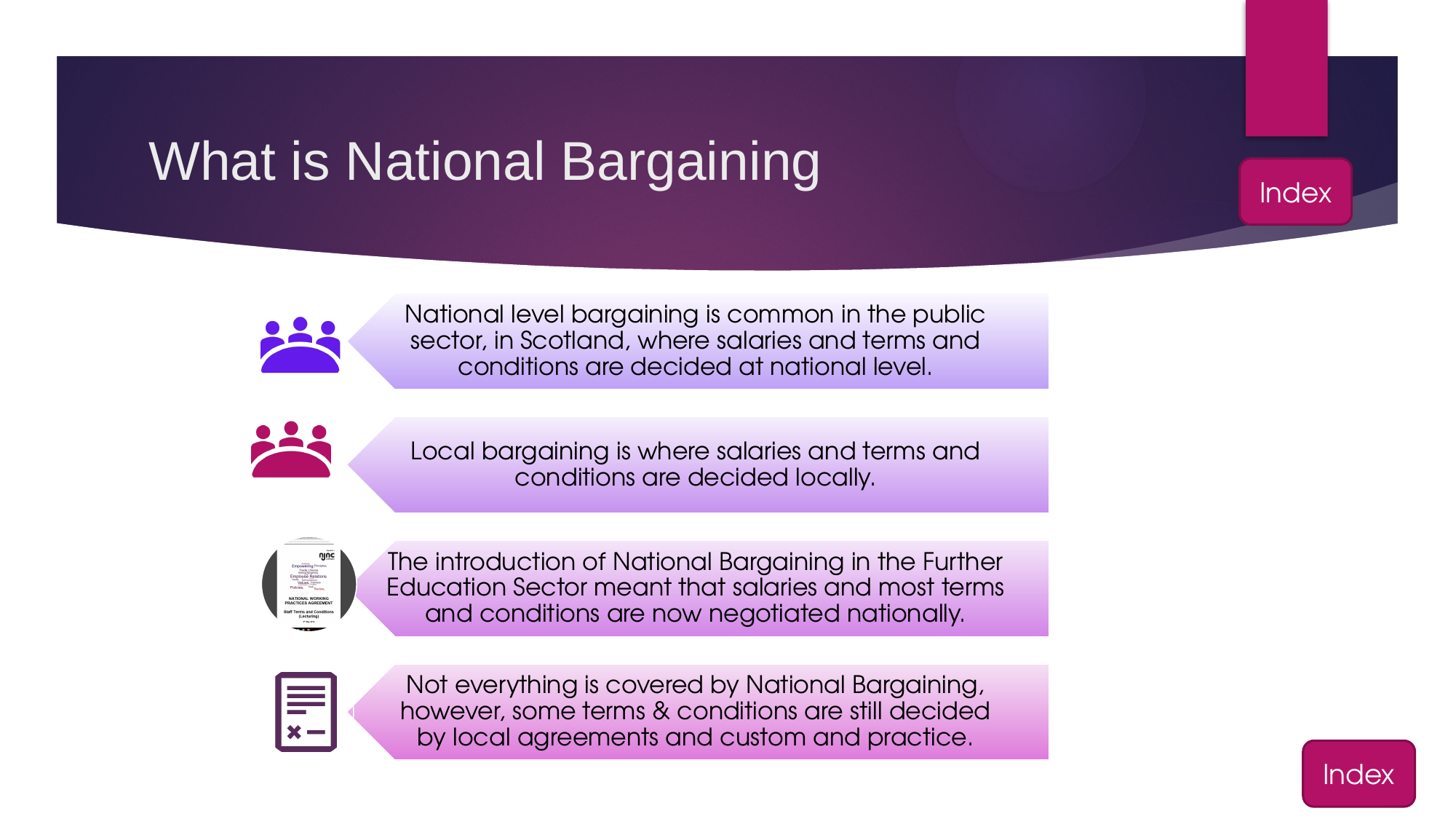

# What is National Bargaining
National level bargaining is common in the public sector, in Scotland, where salaries and terms and conditions are decided at national level.
Local bargaining is where salaries and terms and conditions are decided locally.
The introduction of National Bargaining in the Further Education Sector meant that salaries and most terms and conditions are now negotiated nationally.
Not everything is covered by National Bargaining, however, some terms & conditions are still decided by local agreements and custom and practice.
Index